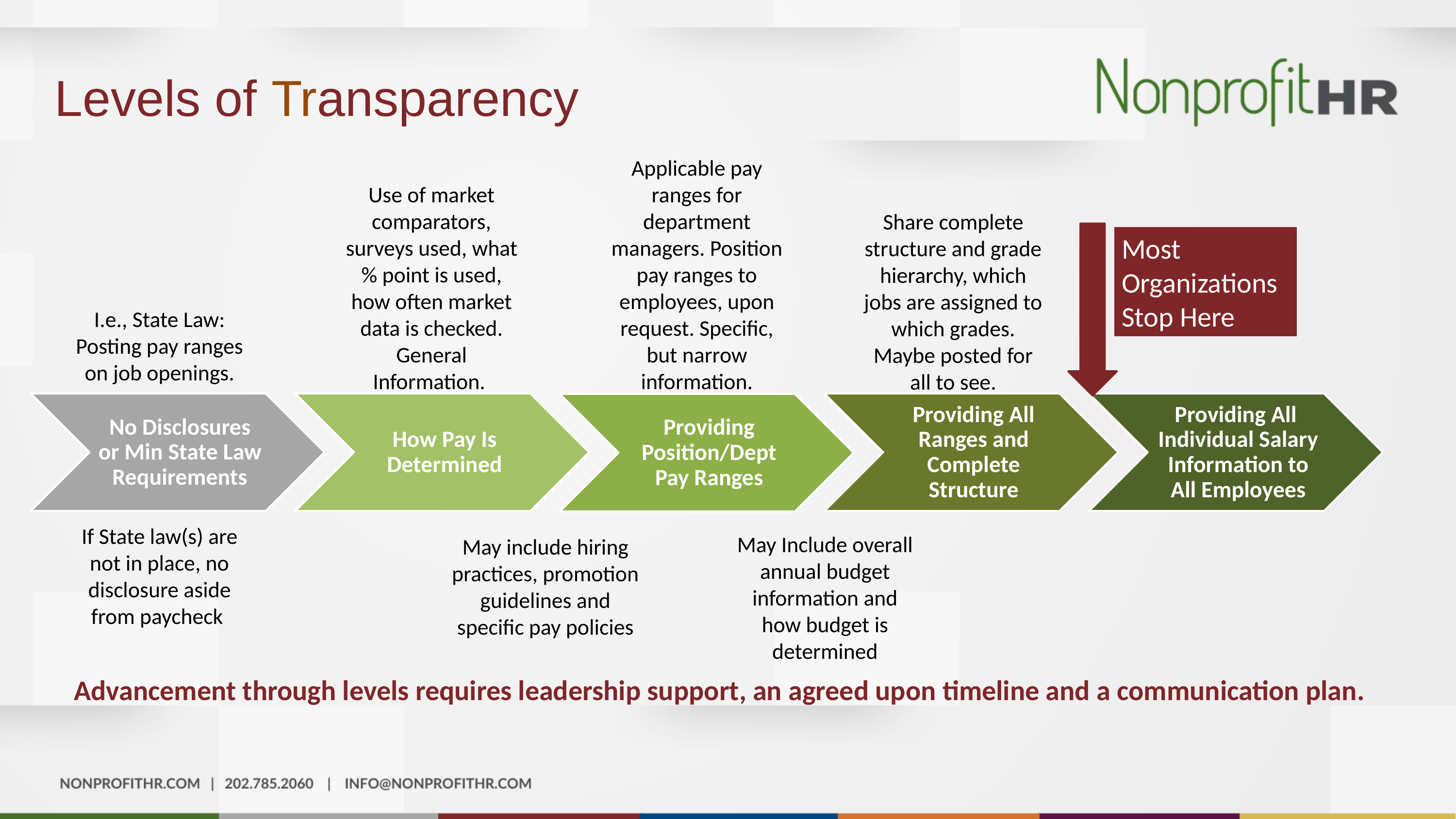

No Disclosures or Min State Law Requirements
How Pay Is Determined
Providing Position/Dept Pay Ranges
Providing All Ranges and Complete Structure
Providing All  Individual Salary Information to All Employees
Levels of Transparency
Applicable pay ranges for department managers. Position pay ranges to employees, upon request. Specific, but narrow information.
Use of market comparators, surveys used, what % point is used, how often market data is checked. General Information.
Share complete structure and grade hierarchy, which jobs are assigned to which grades. Maybe posted for all to see.

Most Organizations Stop Here
I.e., State Law: Posting pay ranges on job openings.
If State law(s) are not in place, no disclosure aside from paycheck
May Include overall annual budget information and how budget is determined
May include hiring practices, promotion guidelines and specific pay policies
Advancement through levels requires leadership support, an agreed upon timeline and a communication plan.